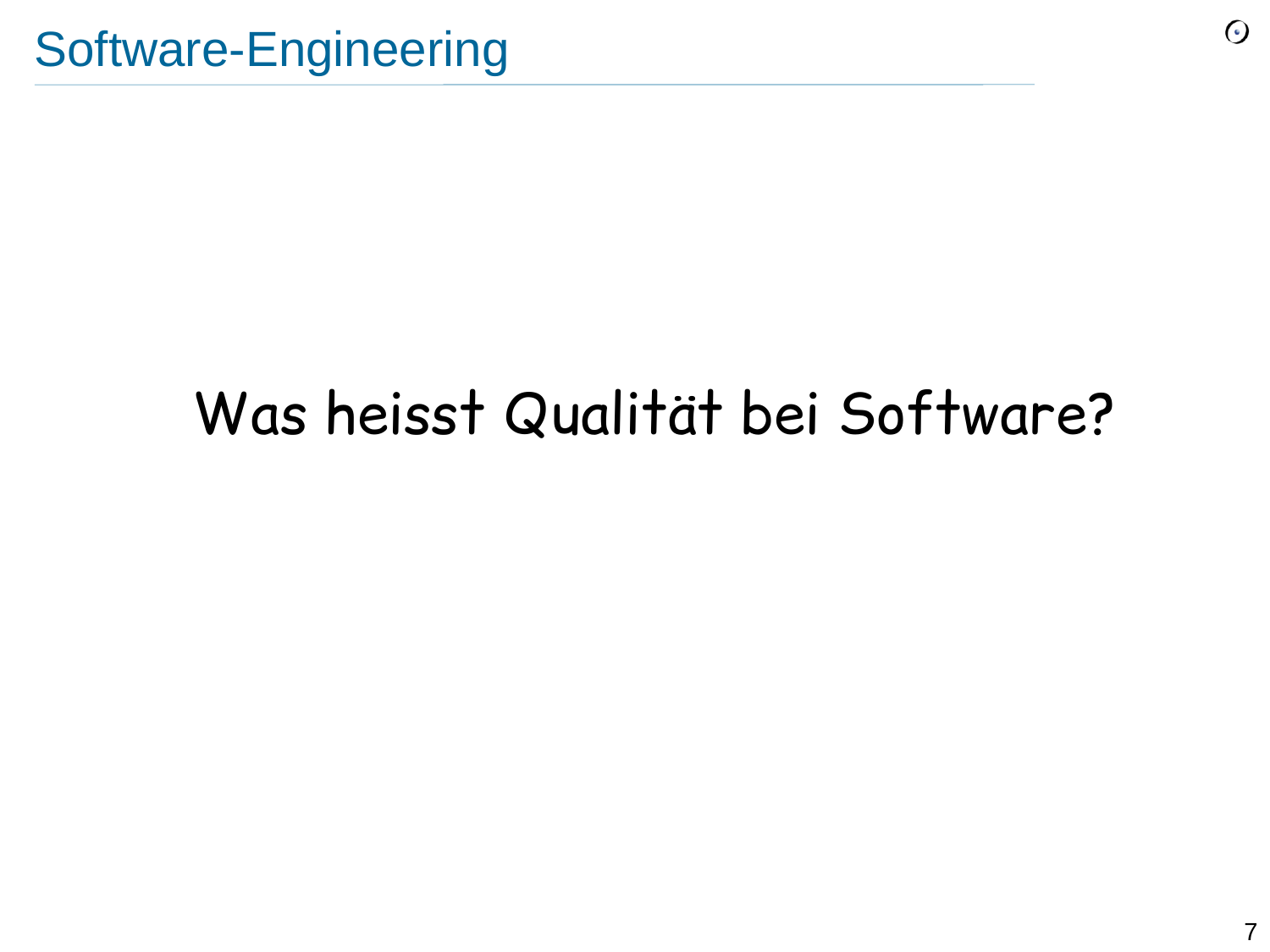

# Software-Engineering
   Was heisst Qualität bei Software?